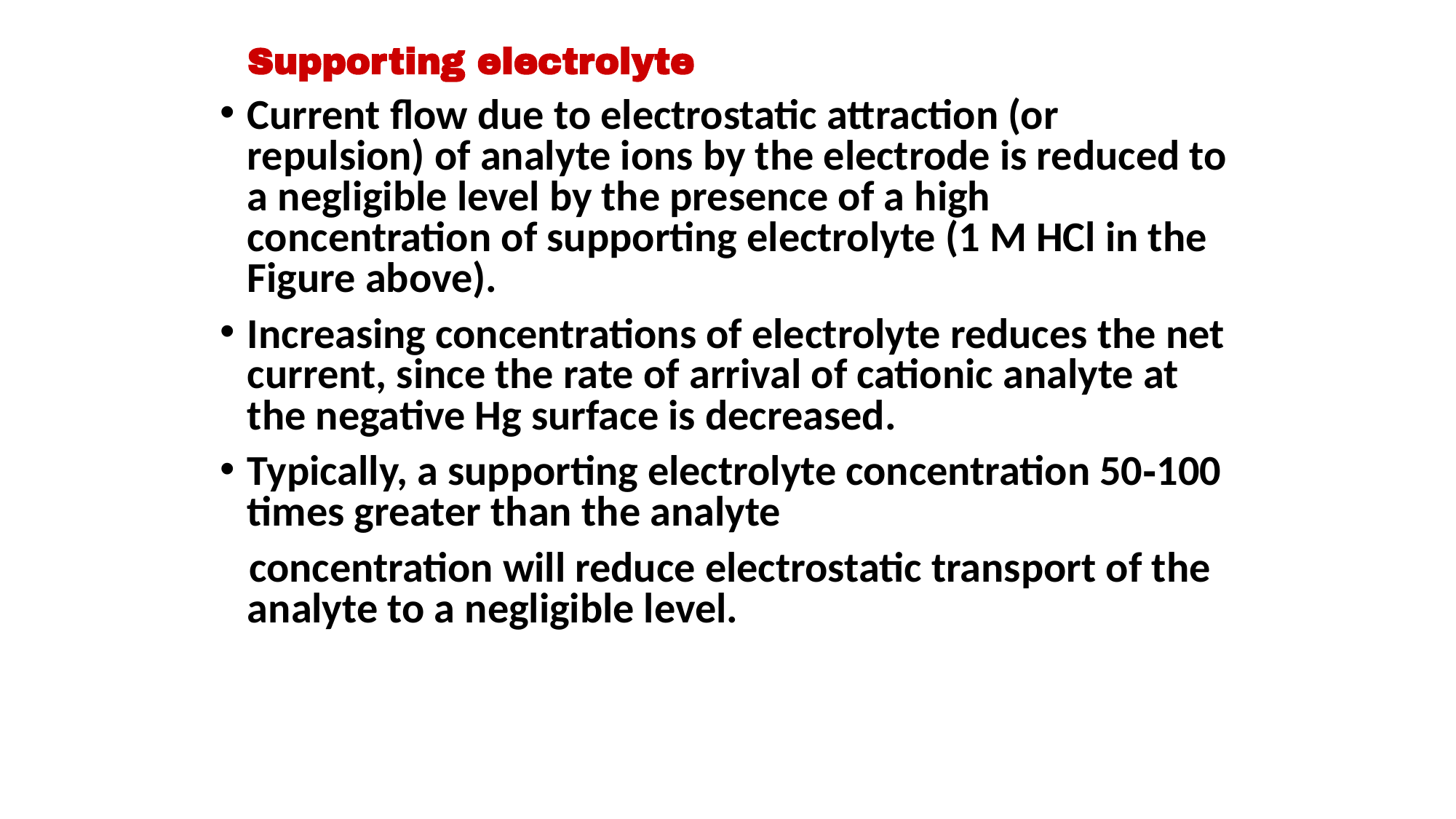

# Supporting electrolyte
Current flow due to electrostatic attraction (or repulsion) of analyte ions by the electrode is reduced to a negligible level by the presence of a high concentration of supporting electrolyte (1 M HCl in the Figure above).
Increasing concentrations of electrolyte reduces the net current, since the rate of arrival of cationic analyte at the negative Hg surface is decreased.
Typically, a supporting electrolyte concentration 50‑100 times greater than the analyte
   concentration will reduce electrostatic transport of the analyte to a negligible level.